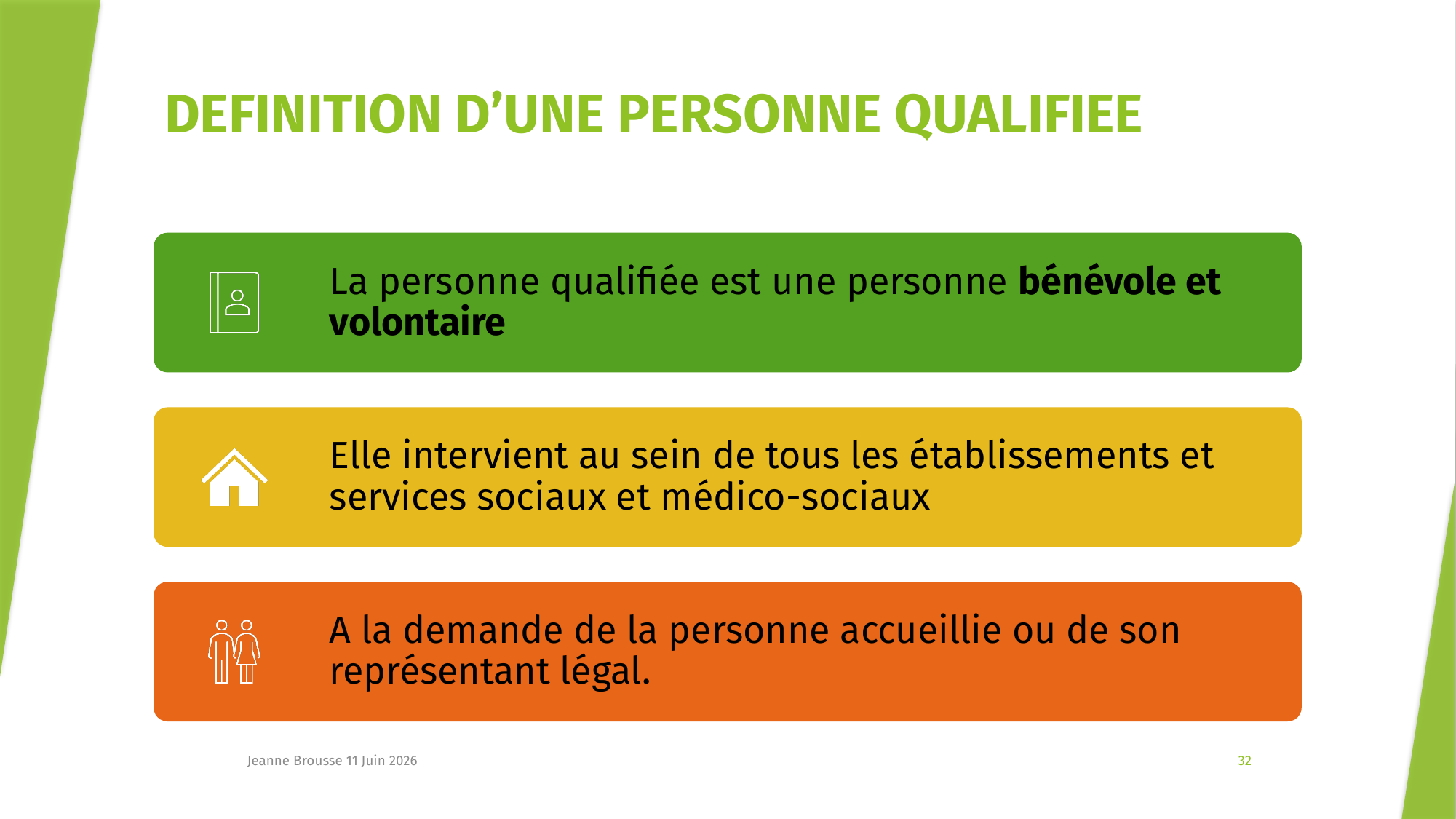

# DEFINITION D’UNE PERSONNE QUALIFIEE
La personne qualifiée est une personne bénévole et volontaire
Elle intervient au sein de tous les établissements et services sociaux et médico-sociaux
A la demande de la personne accueillie ou de son représentant légal.

Jeanne Brousse 11 Juin 2026
32